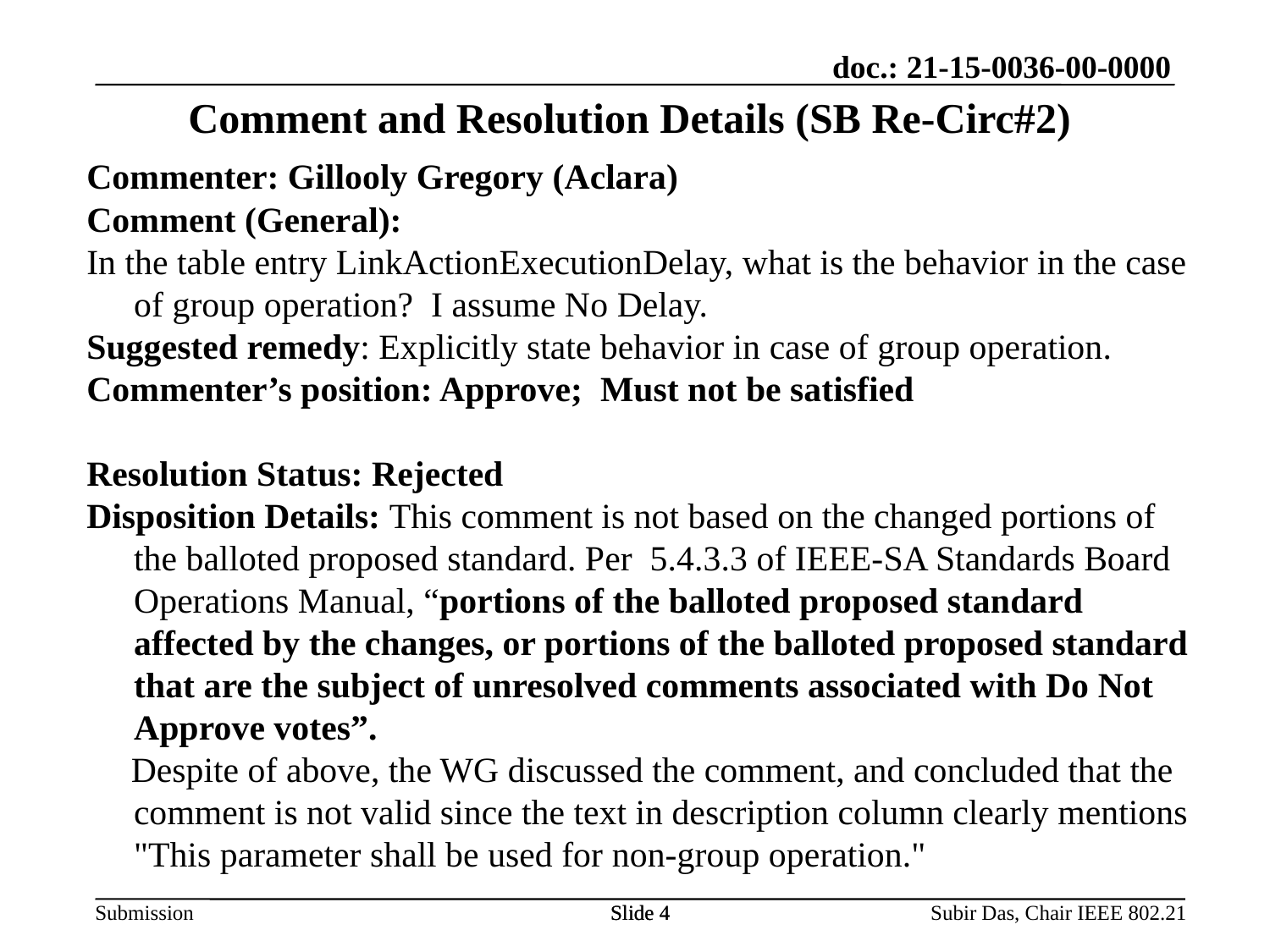

# Comment and Resolution Details (SB Re-Circ#2)
Commenter: Gillooly Gregory (Aclara)
Comment (General):
In the table entry LinkActionExecutionDelay, what is the behavior in the case of group operation?  I assume No Delay.
Suggested remedy: Explicitly state behavior in case of group operation.
Commenter’s position: Approve;  Must not be satisfied

Resolution Status: Rejected
Disposition Details: This comment is not based on the changed portions of the balloted proposed standard. Per  5.4.3.3 of IEEE-SA Standards Board Operations Manual, “portions of the balloted proposed standard affected by the changes, or portions of the balloted proposed standard that are the subject of unresolved comments associated with Do Not Approve votes”.
     Despite of above, the WG discussed the comment, and concluded that the comment is not valid since the text in description column clearly mentions "This parameter shall be used for non-group operation."
Slide 4
Slide 4
Subir Das, Chair IEEE 802.21